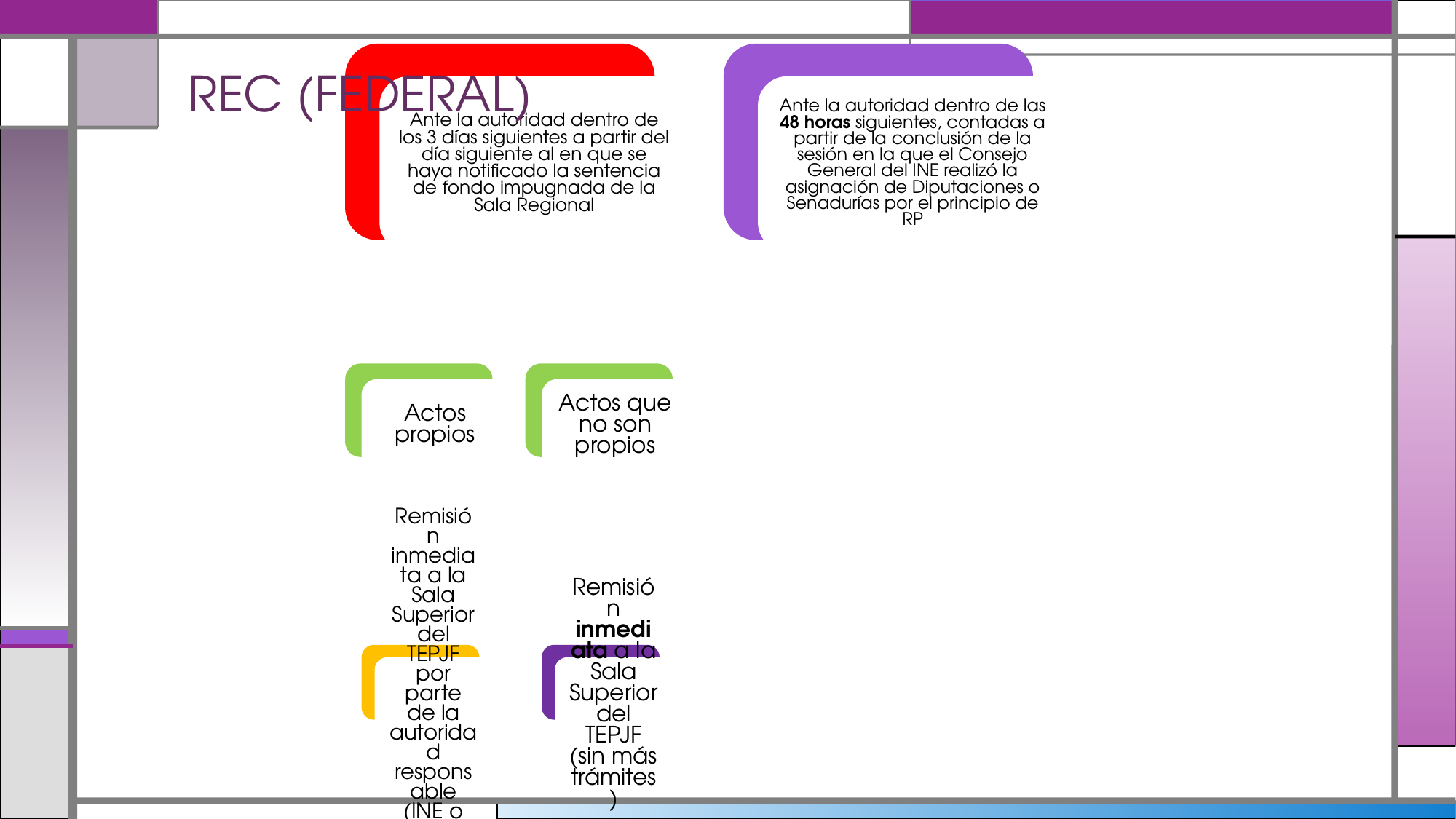

Ante la autoridad dentro de los 3 días siguientes a partir del día siguiente al en que se haya notificado la sentencia de fondo impugnada de la Sala Regional
Actos propios
Actos que no son propios
Remisión inmediata a la Sala Superior del TEPJF (sin más trámites)
Ante la autoridad dentro de las 48 horas siguientes, contadas a partir de la conclusión de la sesión en la que el Consejo General del INE realizó la asignación de Diputaciones o Senadurías por el principio de RP
# REC (FEDERAL)